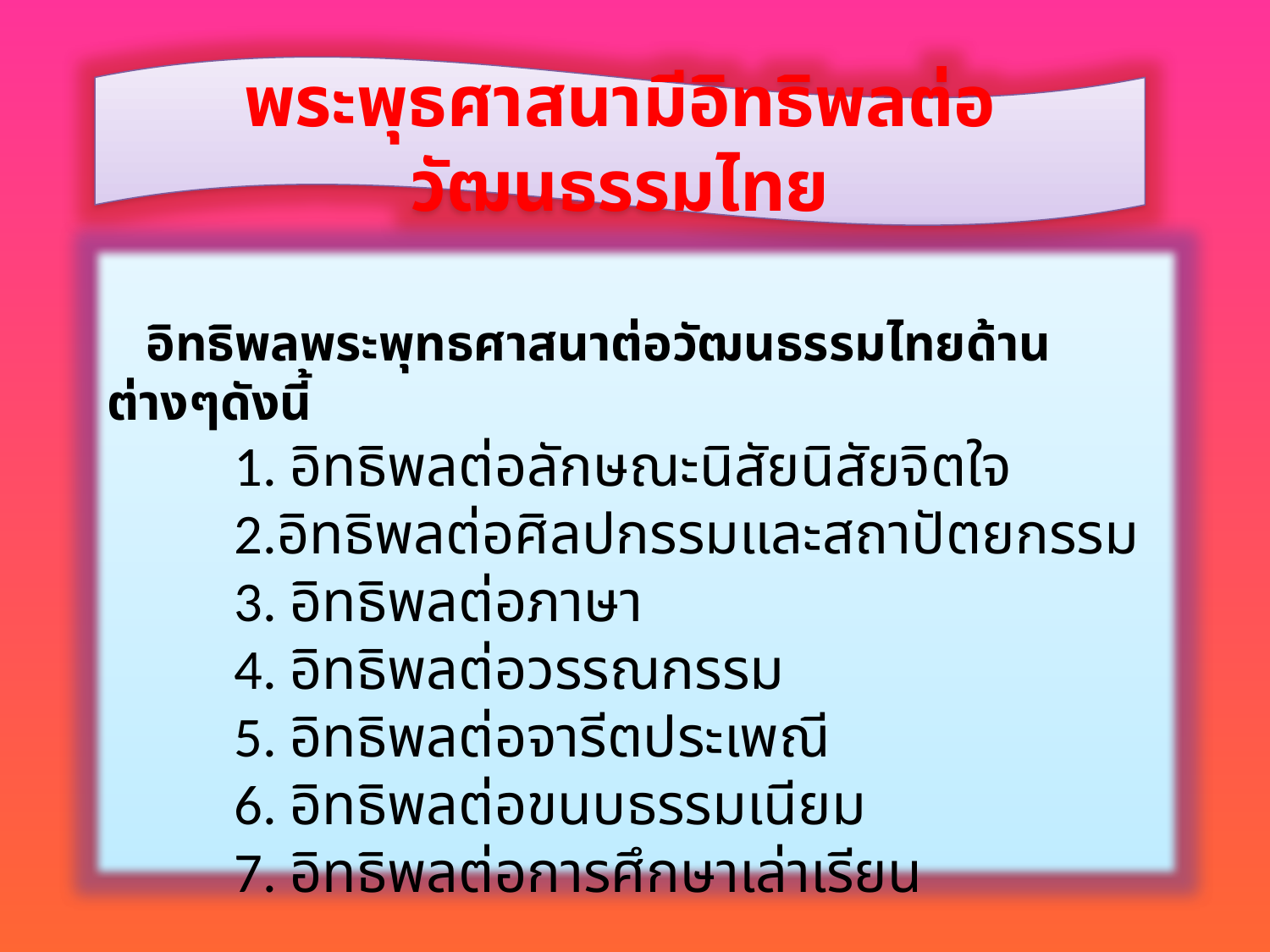

#
พระพุธศาสนามีอิทธิพลต่อวัฒนธรรมไทย

   อิทธิพลพระพุทธศาสนาต่อวัฒนธรรมไทยด้านต่างๆดังนี้
	1. อิทธิพลต่อลักษณะนิสัยนิสัยจิตใจ
	2.อิทธิพลต่อศิลปกรรมและสถาปัตยกรรม
	3. อิทธิพลต่อภาษา
	4. อิทธิพลต่อวรรณกรรม
	5. อิทธิพลต่อจารีตประเพณี
	6. อิทธิพลต่อขนบธรรมเนียม
	7. อิทธิพลต่อการศึกษาเล่าเรียน